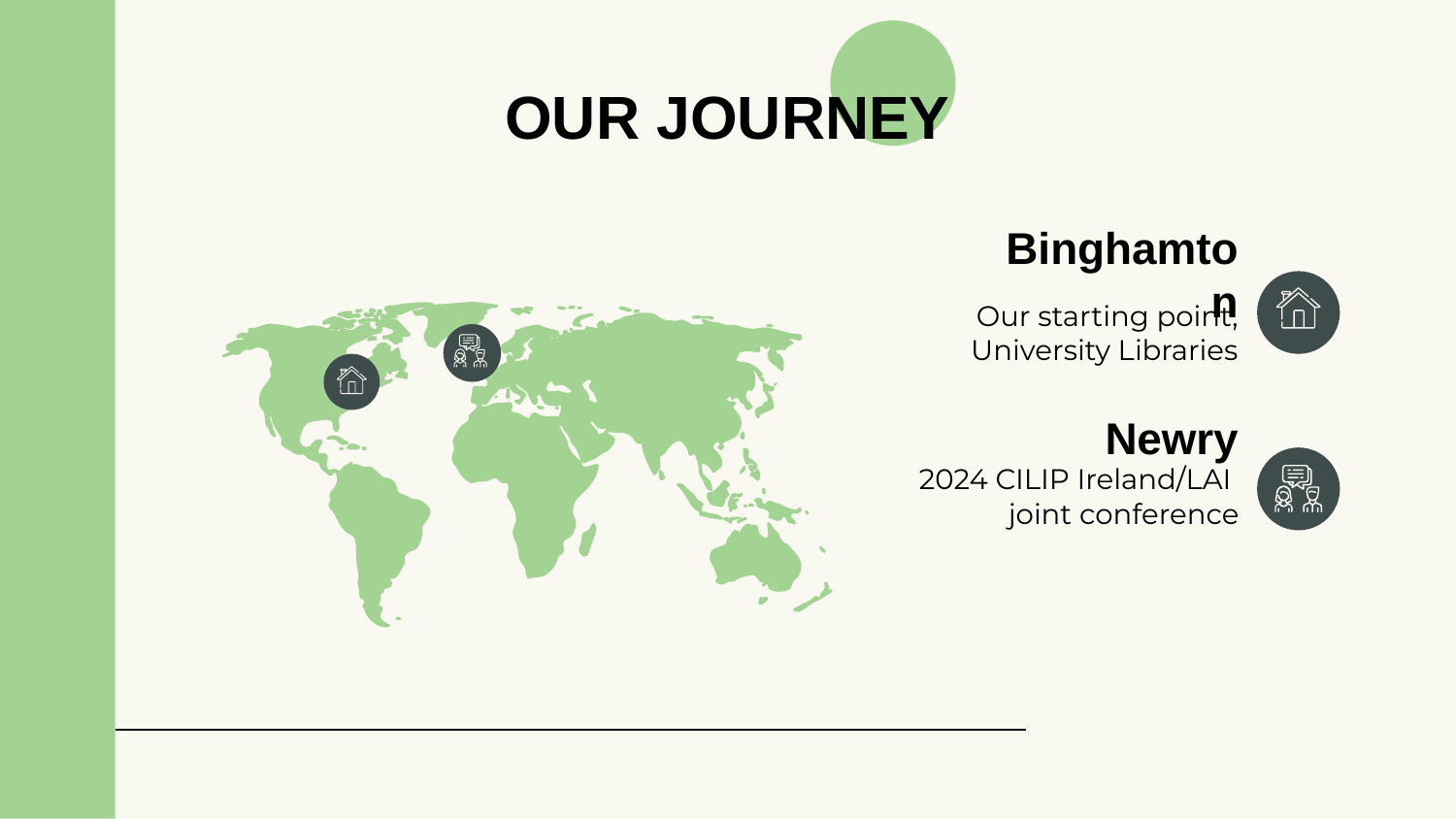

# OUR JOURNEY
Binghamton

Our starting point, University Libraries

Newry
2024 CILIP Ireland/LAI  joint conference